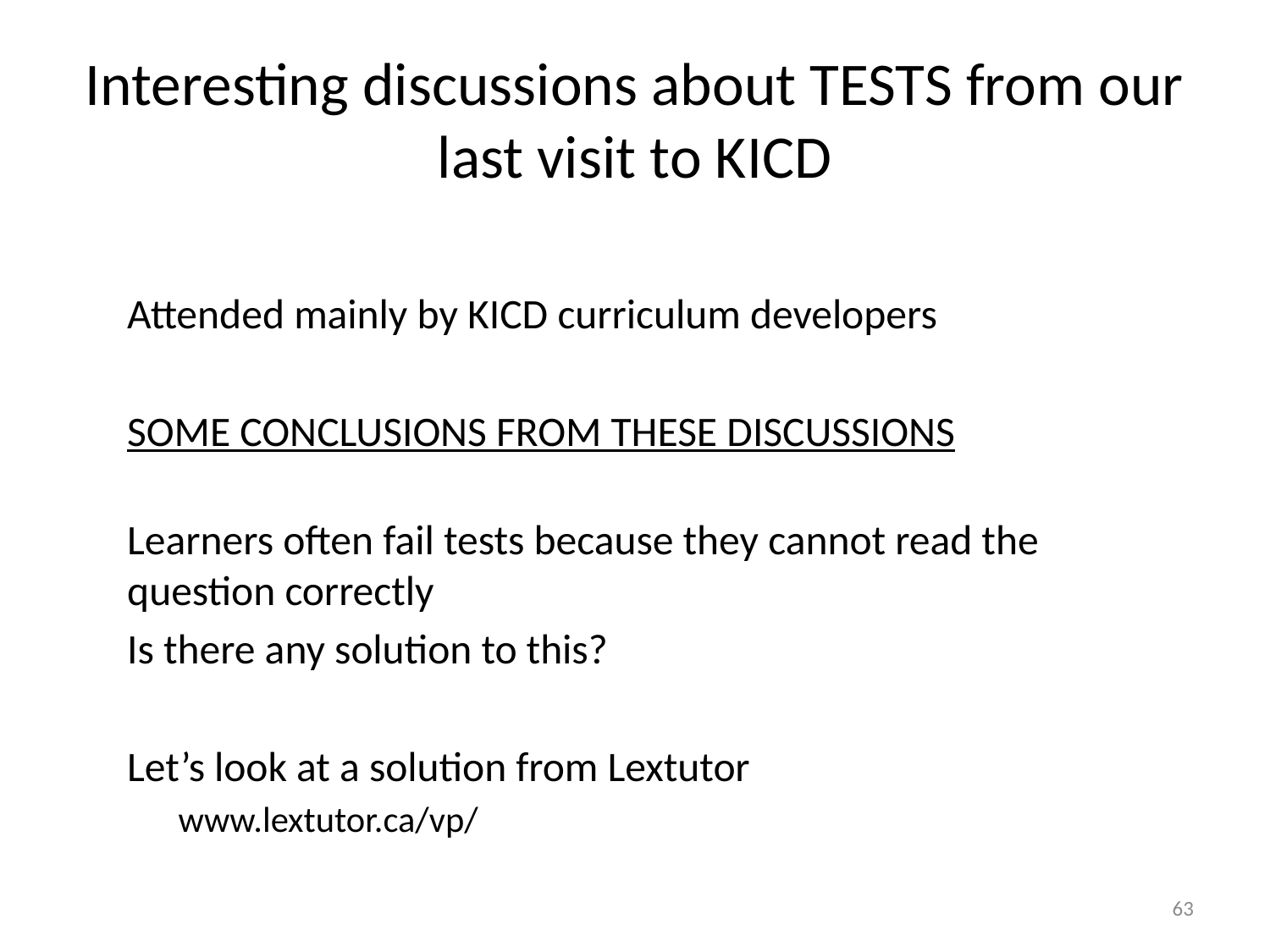

# Interesting discussions about TESTS from our last visit to KICD

Attended mainly by KICD curriculum developers

SOME CONCLUSIONS FROM THESE DISCUSSIONS
Learners often fail tests because they cannot read the question correctly
	Is there any solution to this?

Let’s look at a solution from Lextutor
www.lextutor.ca/vp/
63